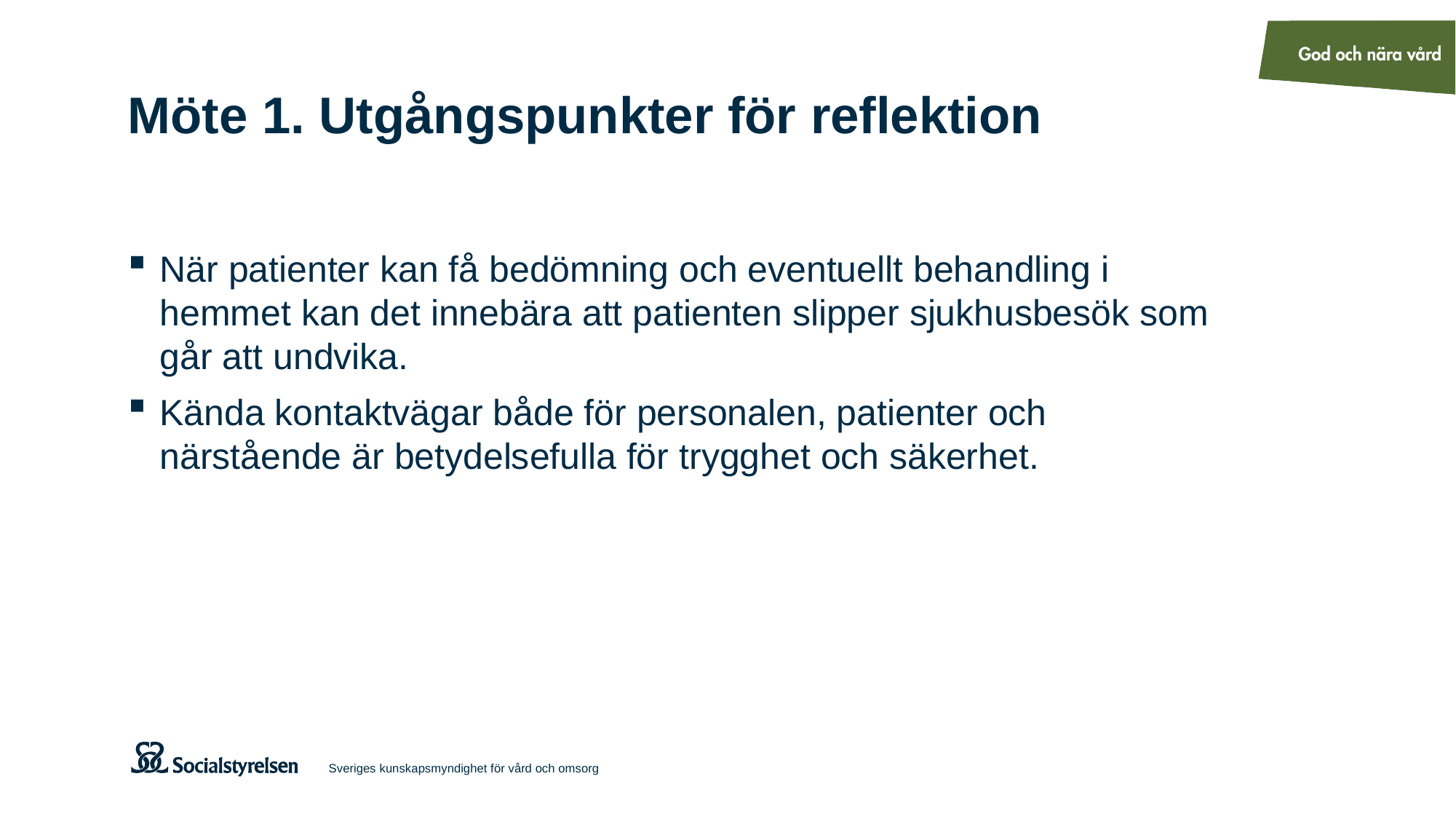

# Möte 1. Utgångspunkter för reflektion
När patienter kan få bedömning och eventuellt behandling i hemmet kan det innebära att patienten slipper sjukhusbesök som går att undvika.
Kända kontaktvägar både för personalen, patienter och närstående är betydelsefulla för trygghet och säkerhet.

Sveriges kunskapsmyndighet för vård och omsorg